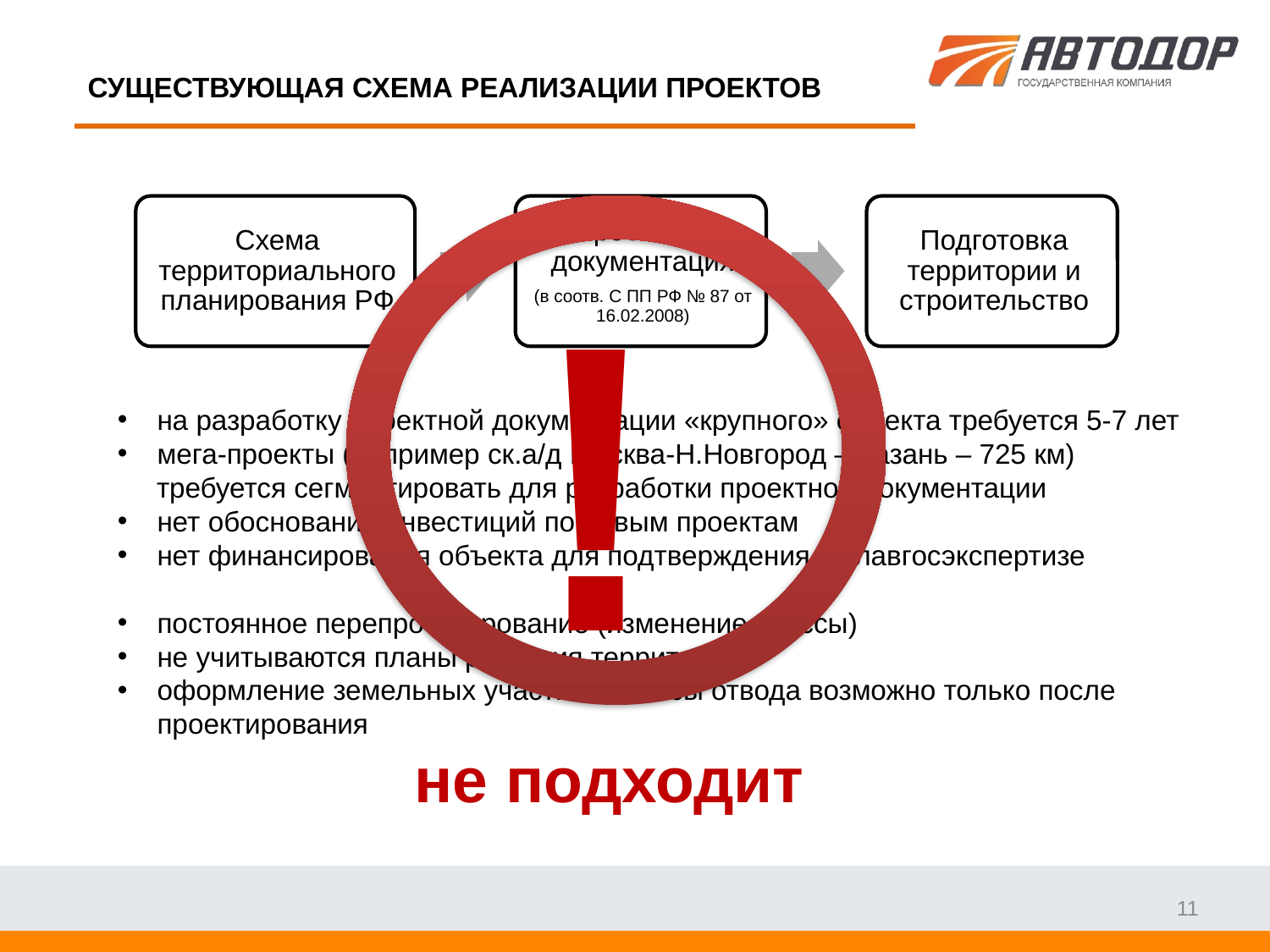

# СУЩЕСТВУЮЩАЯ СХЕМА РЕАЛИЗАЦИИ ПРОЕКТОВ
Схема территориального планирования РФ

Проектная документация
(в соотв. С ПП РФ № 87 от 16.02.2008)

Подготовка территории и строительство
!

на разработку проектной документации «крупного» объекта требуется 5-7 лет
мега-проекты (например ск.а/д Москва-Н.Новгород – Казань – 725 км)
     требуется сегментировать для разработки проектной документации
нет обоснования инвестиций по новым проектам
нет финансирования объекта для подтверждения в Главгосэкспертизе

постоянное перепроектирование (изменение трассы)
не учитываются планы развития территорий
оформление земельных участков полосы отвода возможно только после проектирования
не подходит